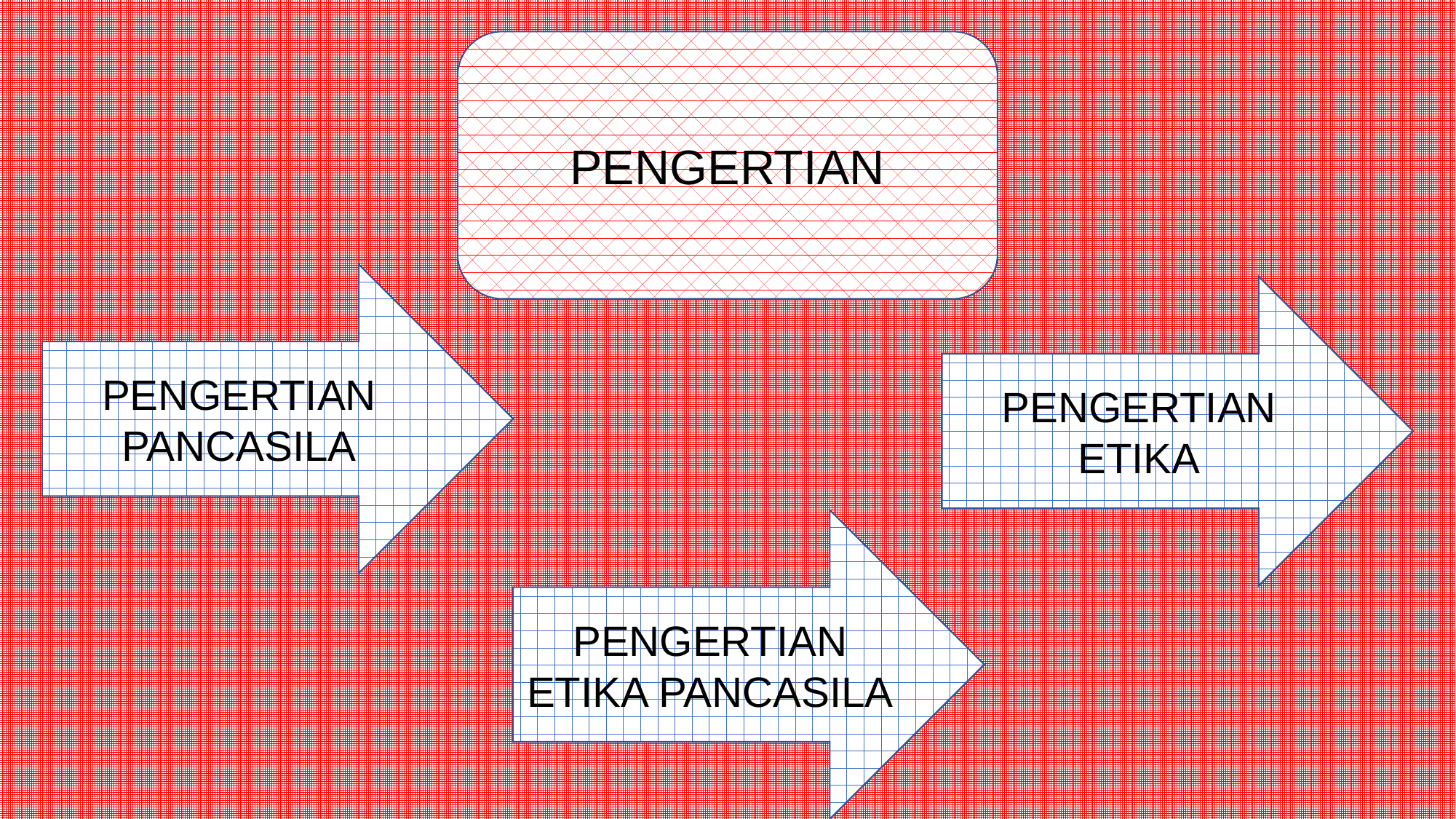

PENGERTIAN
PENGERTIAN PANCASILA
PENGERTIAN ETIKA
PENGERTIAN ETIKA PANCASILA